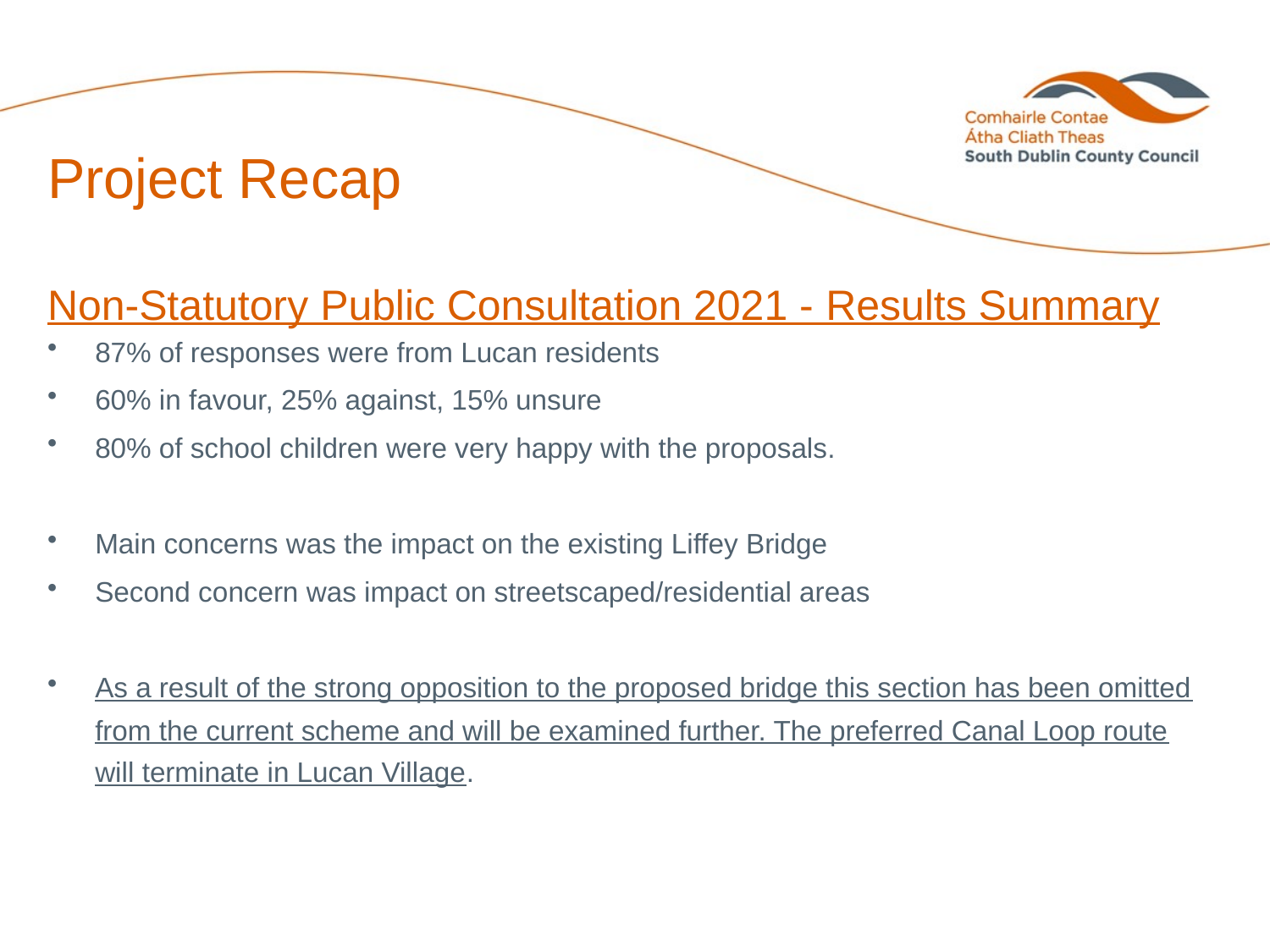

Project Recap

Non-Statutory Public Consultation 2021 - Results Summary
87% of responses were from Lucan residents
60% in favour, 25% against, 15% unsure
80% of school children were very happy with the proposals.

Main concerns was the impact on the existing Liffey Bridge
Second concern was impact on streetscaped/residential areas

As a result of the strong opposition to the proposed bridge this section has been omitted from the current scheme and will be examined further. The preferred Canal Loop route will terminate in Lucan Village.